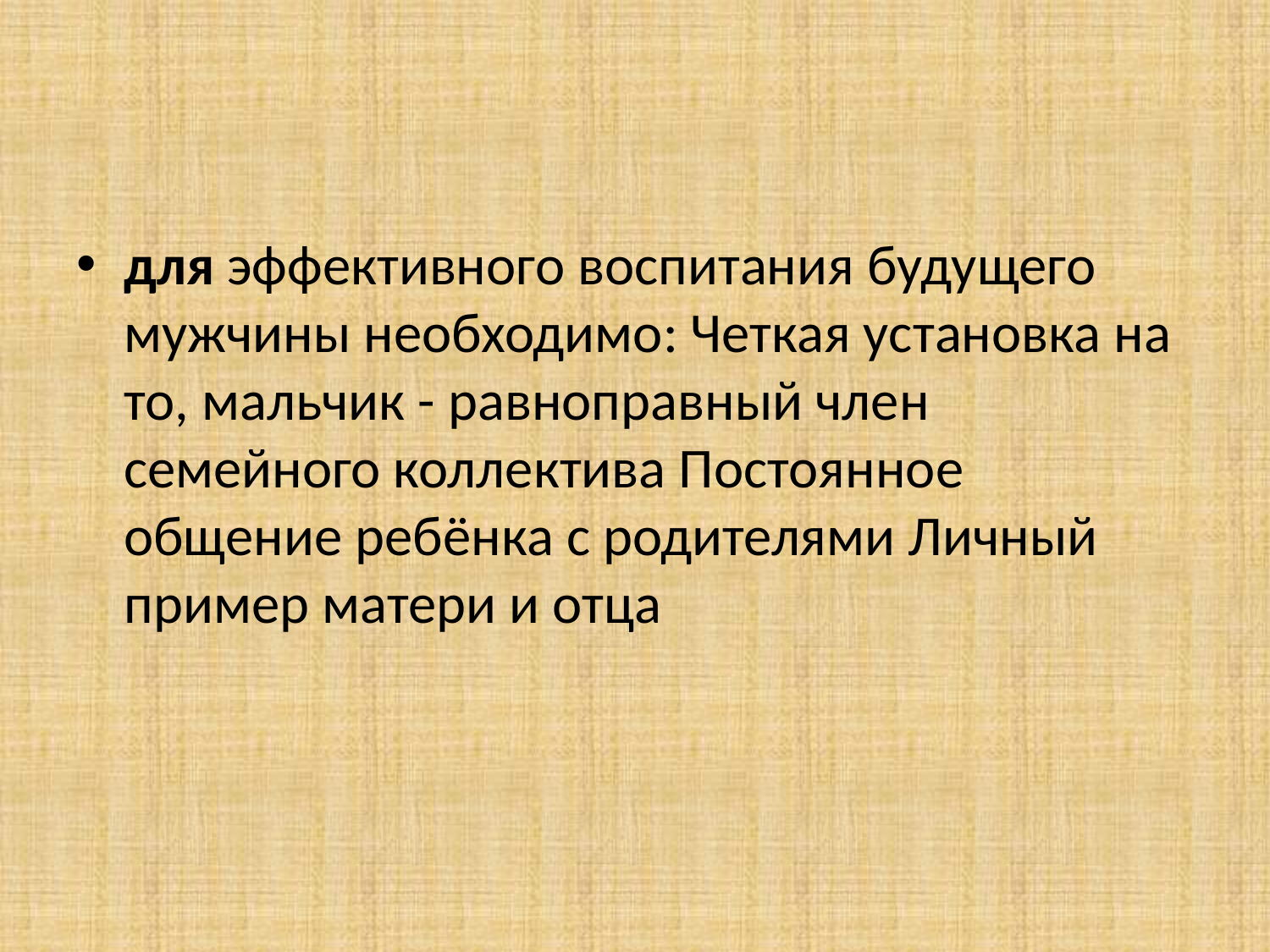

#
для эффективного воспитания будущего мужчины необходимо: Четкая установка на то, мальчик - равноправный член семейного коллектива Постоянное общение ребёнка с родителями Личный пример матери и отца